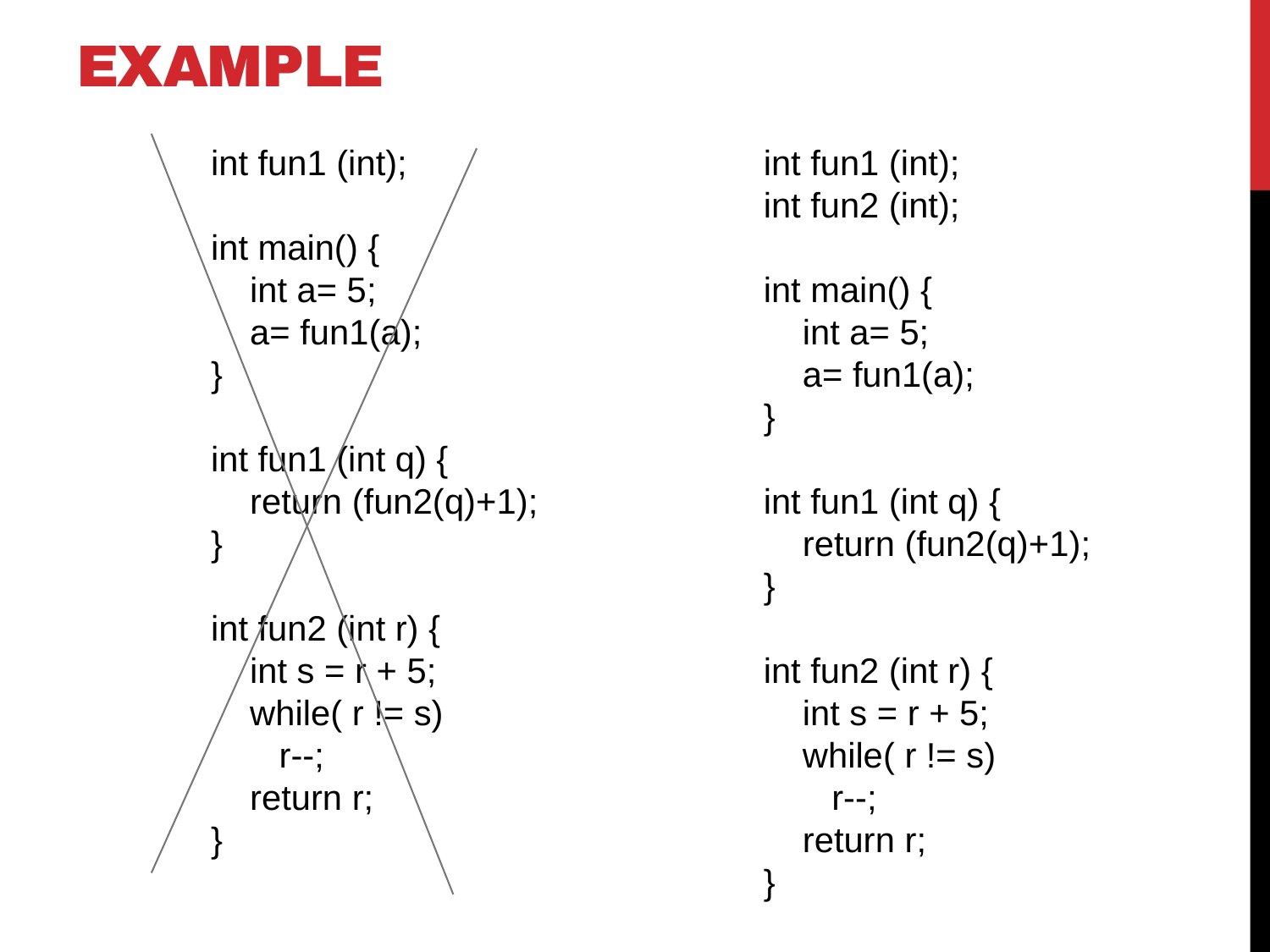

# example
int fun1 (int);

int main() {
    int a= 5;
    a= fun1(a);
}

int fun1 (int q) {
    return (fun2(q)+1);
}

int fun2 (int r) {
    int s = r + 5;
    while( r != s)
       r--;
    return r;
}
int fun1 (int);
int fun2 (int);

int main() {
    int a= 5;
    a= fun1(a);
}

int fun1 (int q) {
    return (fun2(q)+1);
}

int fun2 (int r) {
    int s = r + 5;
    while( r != s)
       r--;
    return r;
}